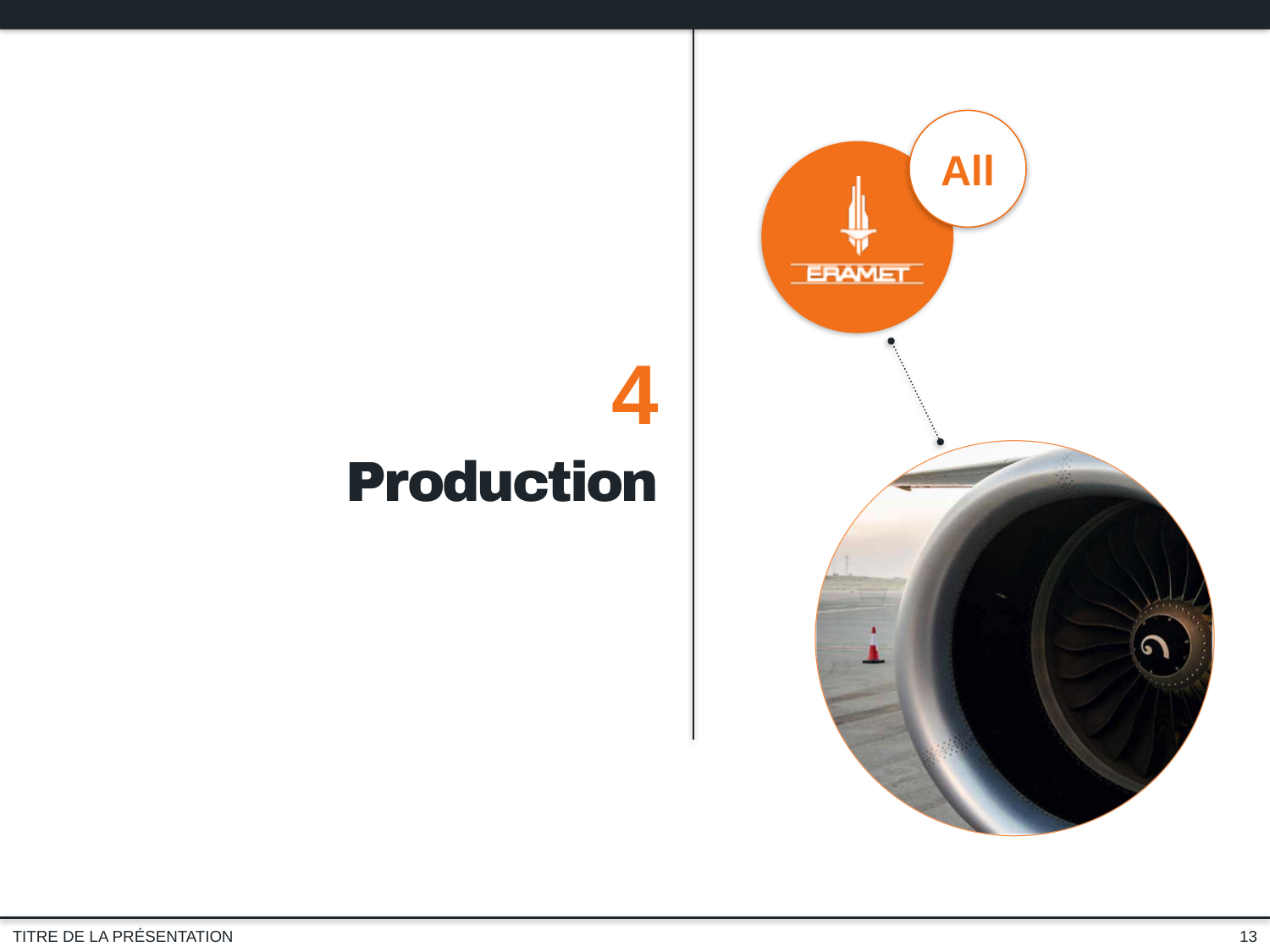

4
Production
13
TITRE DE LA PRÉSENTATION